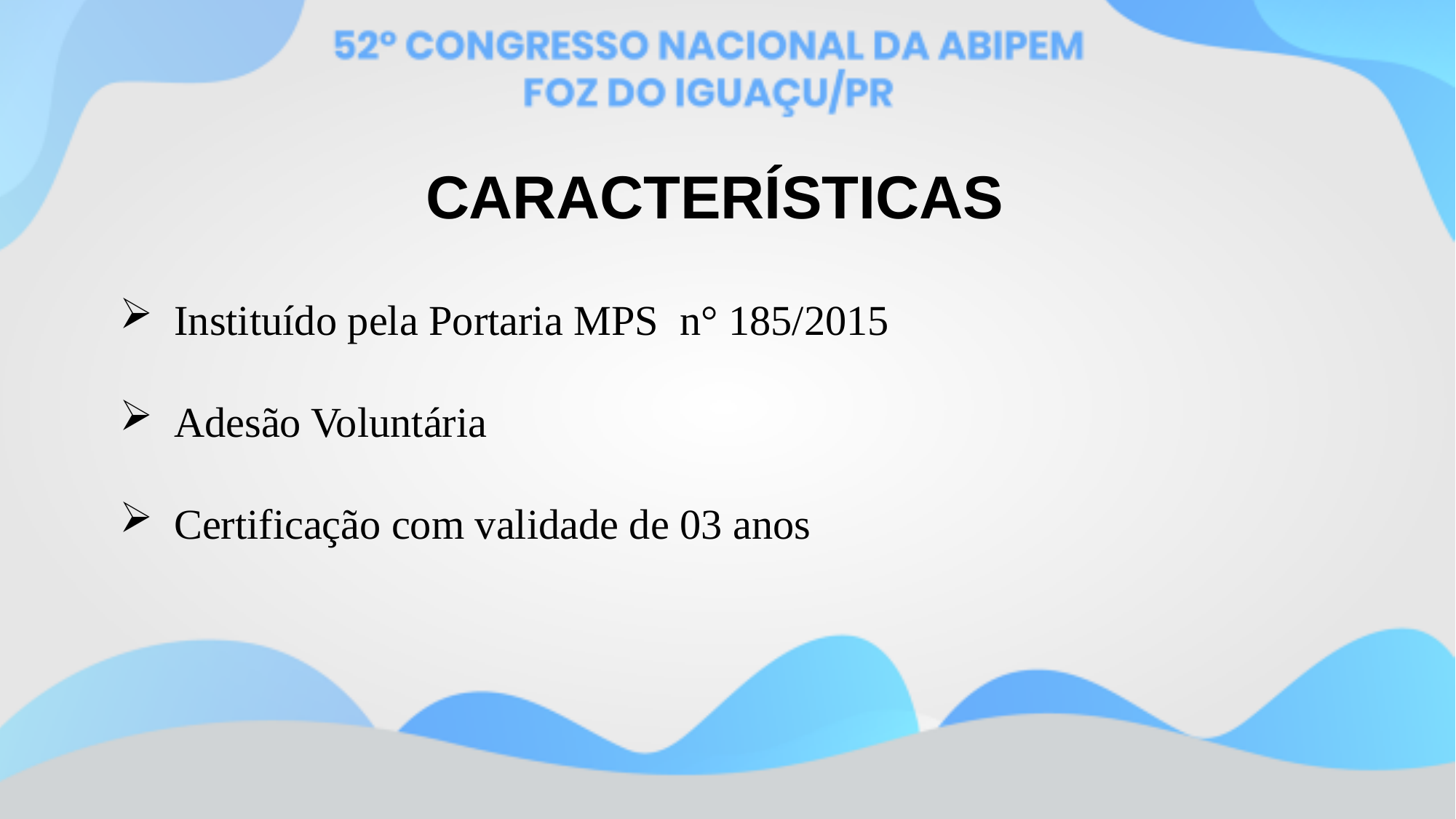

CARACTERÍSTICAS
Instituído pela Portaria MPS  n° 185/2015

Adesão Voluntária

Certificação com validade de 03 anos